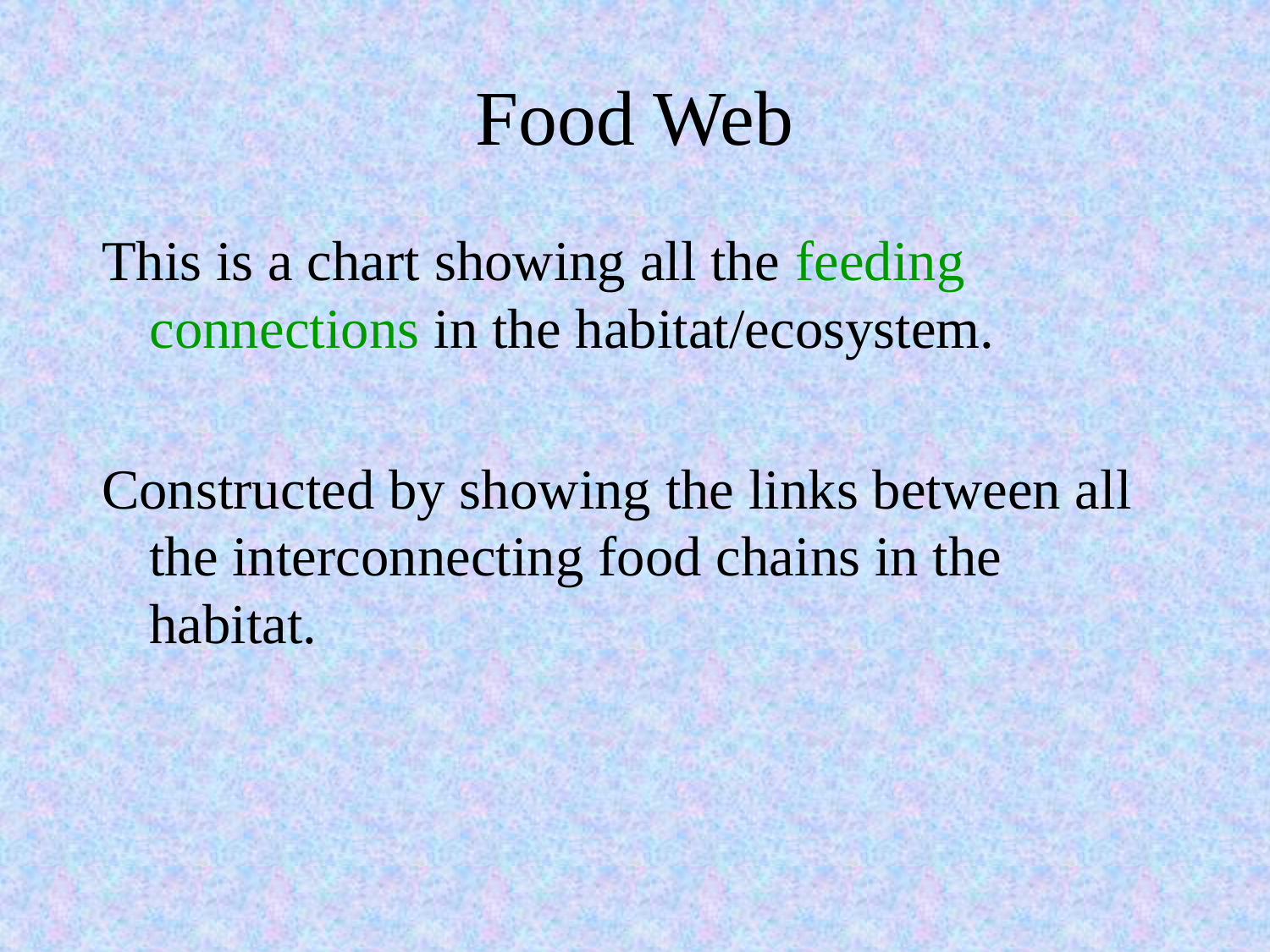

# Food Web
This is a chart showing all the feeding connections in the habitat/ecosystem.

Constructed by showing the links between all the interconnecting food chains in the habitat.
13